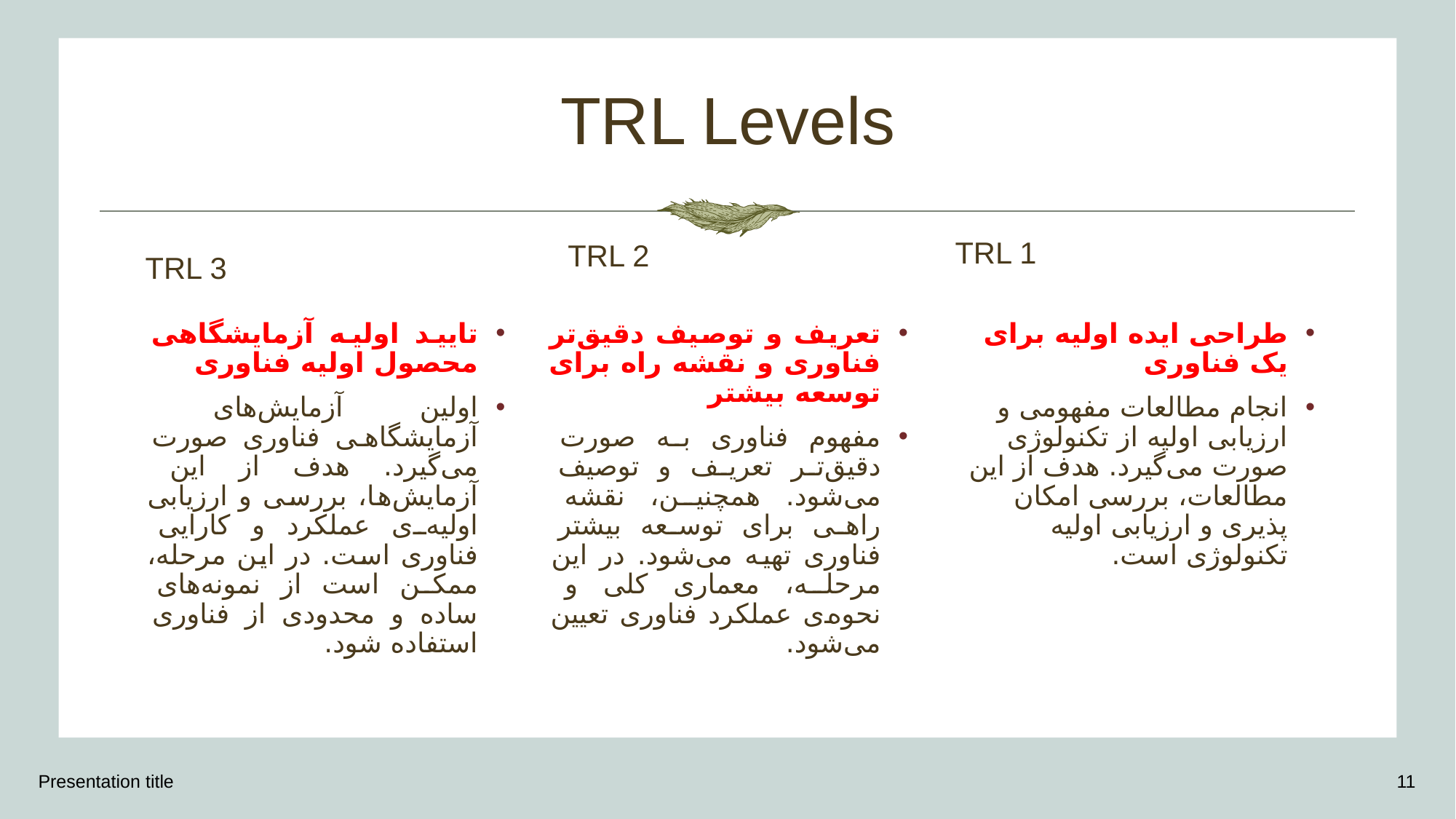

# TRL Levels
TRL 1
TRL 2

TRL 3

تایید اولیه آزمایشگاهی محصول اولیه فناوری
اولین آزمایش‌های آزمایشگاهی فناوری صورت می‌گیرد. هدف از این آزمایش‌ها، بررسی و ارزیابی اولیه‌ی عملکرد و کارایی فناوری است. در این مرحله، ممکن است از نمونه‌های ساده و محدودی از فناوری استفاده شود.

تعریف و توصیف دقیق‌تر فناوری و نقشه راه برای توسعه بیشتر
مفهوم فناوری به صورت دقیق‌تر تعریف و توصیف می‌شود. همچنین، نقشه راهی برای توسعه بیشتر فناوری تهیه می‌شود. در این مرحله، معماری کلی و نحوه‌ی عملکرد فناوری تعیین می‌شود.

طراحی ایده اولیه برای یک فناوری
انجام مطالعات مفهومی و ارزیابی اولیه از تکنولوژی صورت می‌گیرد. هدف از این مطالعات، بررسی امکان پذیری و ارزیابی اولیه تکنولوژی است.

Presentation title
11